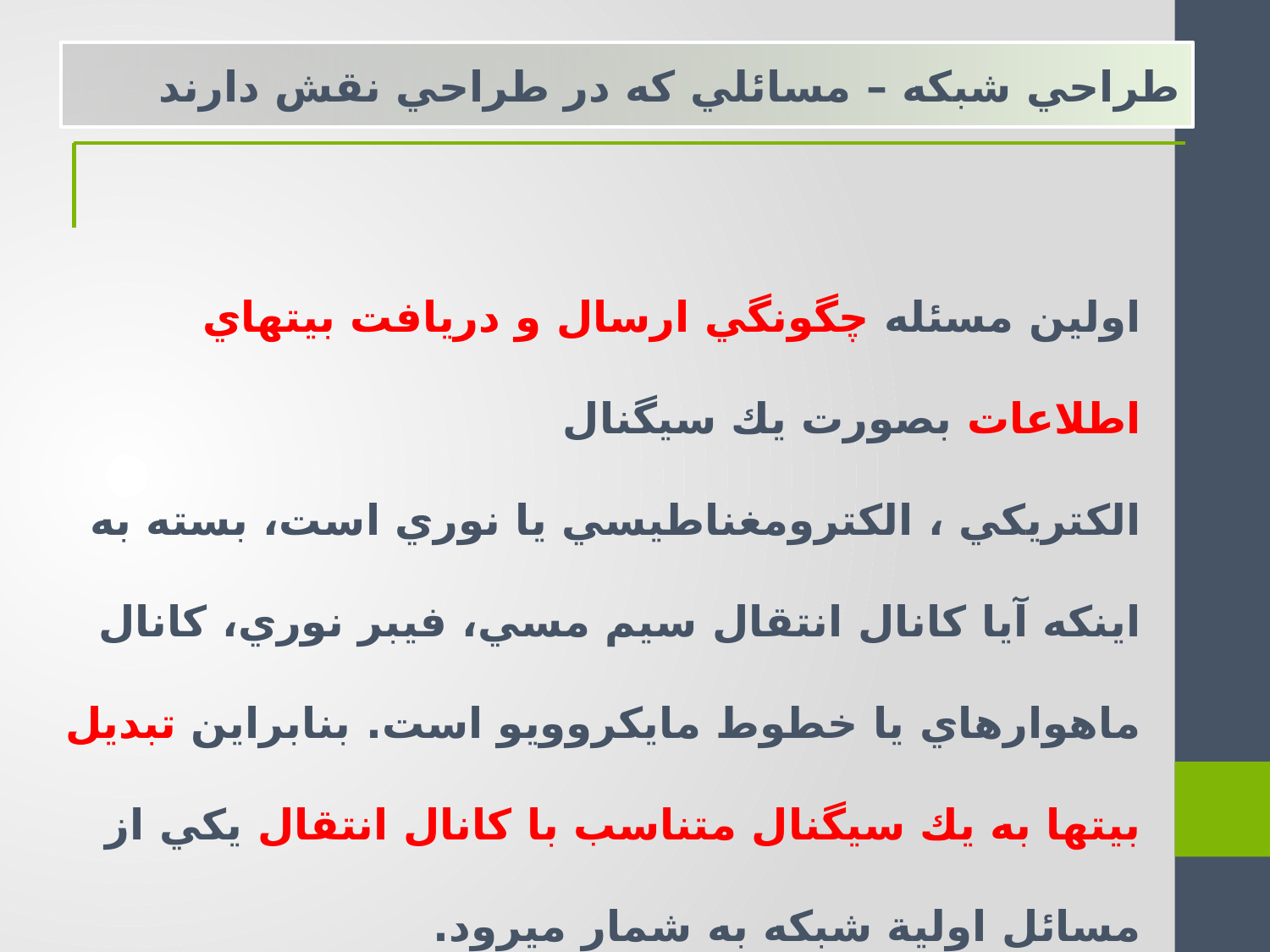

طراحي شبكه – مسائلي كه در طراحي نقش دارند
اولين مسئله چگونگي ارسال و دريافت بيتهاي اطلاعات بصورت يك سيگنال
الكتريكي ، الكترومغناطيسي يا نوري است، بسته به اينكه آيا كانال انتقال سيم مسي، فيبر نوري، كانال ماهوارهاي يا خطوط مايكروويو است. بنابراين تبديل بيتها به يك سيگنال متناسب با كانال انتقال يكي از مسائل اولية شبكه به شمار ميرود.